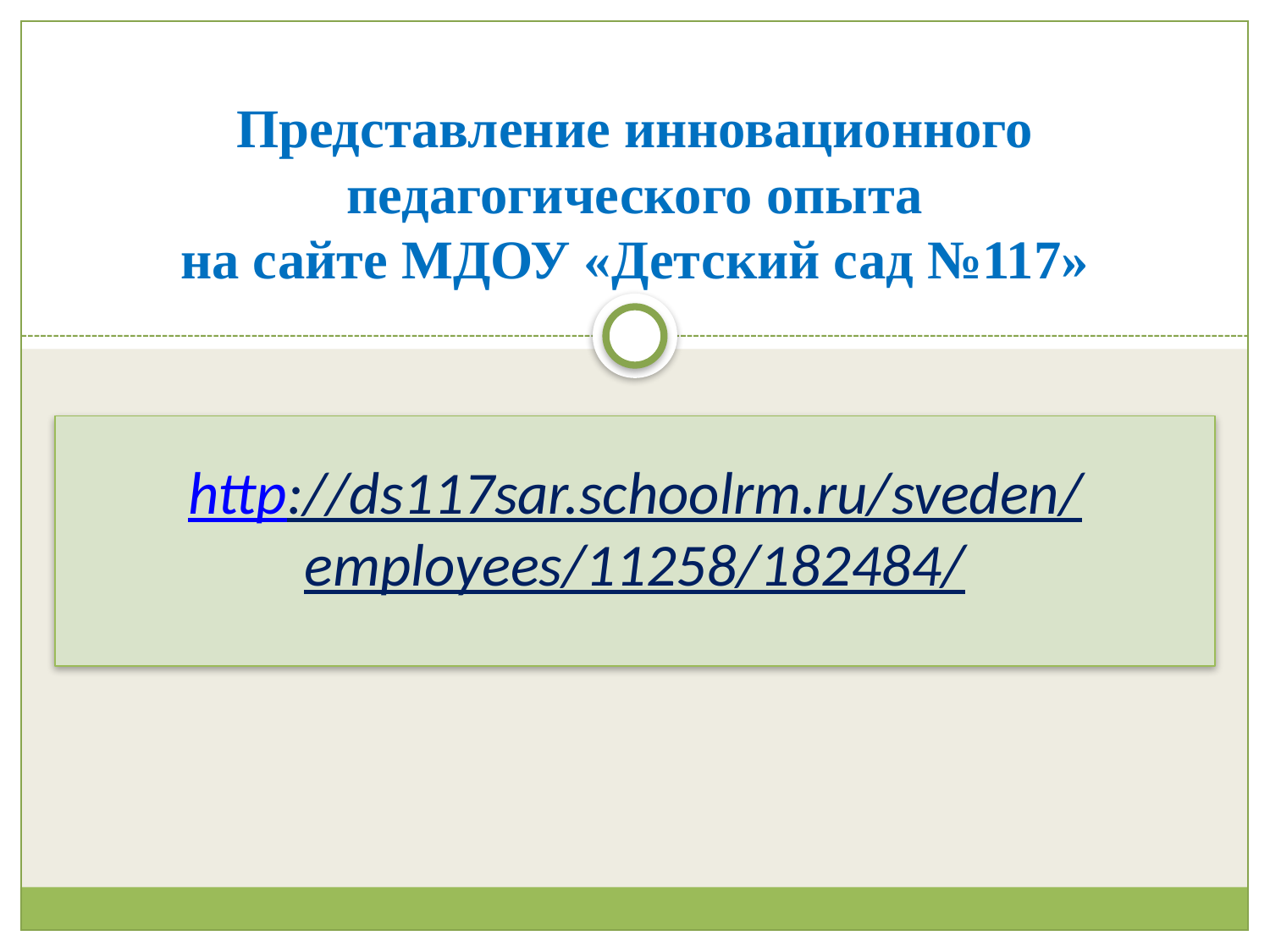

# Представление инновационного педагогического опыта на сайте МДОУ «Детский сад №117»

http://ds117sar.schoolrm.ru/sveden/employees/11258/182484/